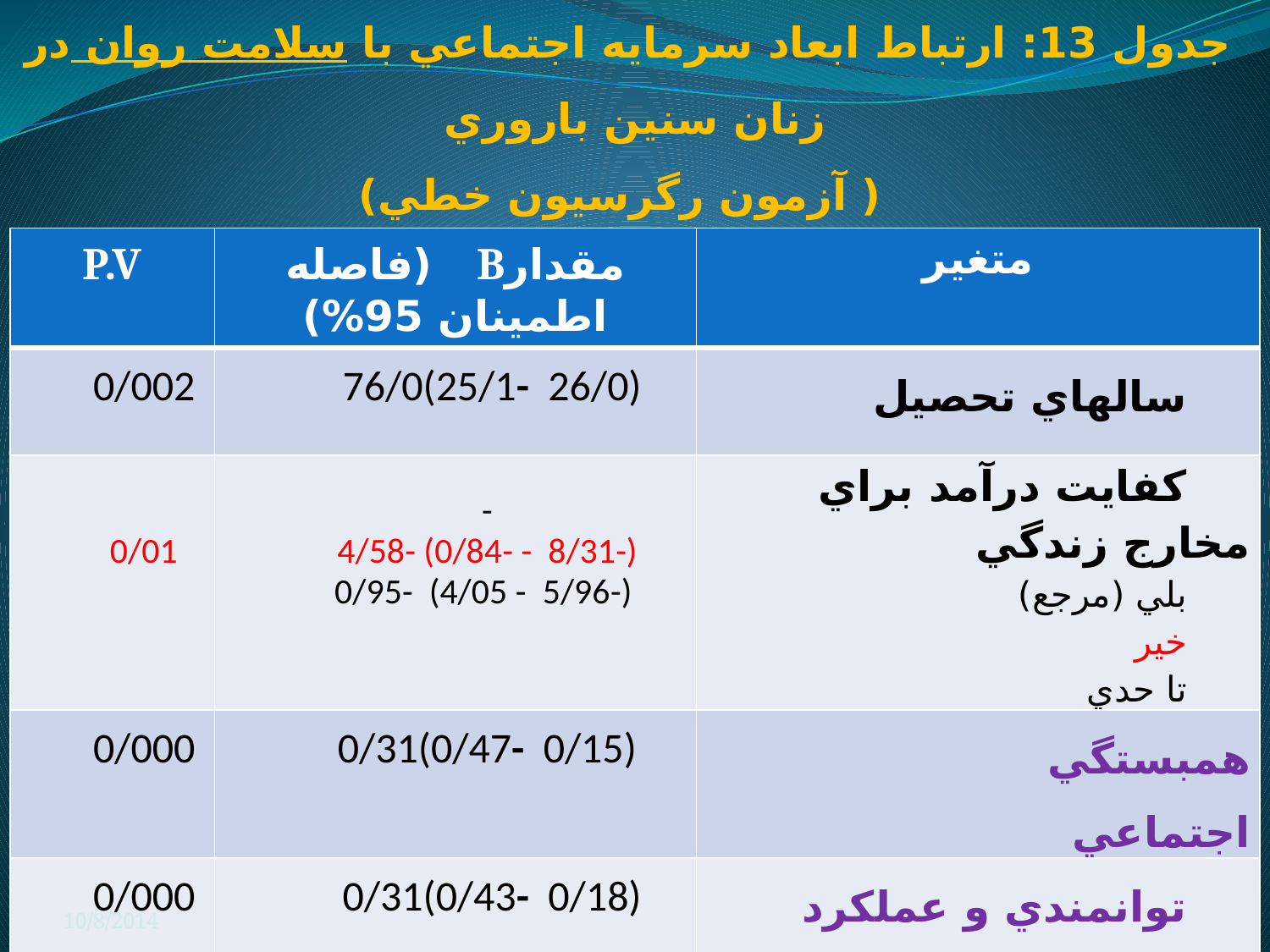

# جدول 13: ارتباط ابعاد سرمايه اجتماعي با سلامت روان در زنان سنين باروري ( آزمون رگرسيون خطي)
| P.V | مقدارB (فاصله اطمينان 95%) | متغير |
| --- | --- | --- |
| 0/002 | 76/0(25/1- 26/0) | سال‏هاي تحصيل |
| 0/01 | - 4/58- (0/84- - 8/31-) 0/95- (4/05 - 5/96-) | كفايت درآمد براي مخارج زندگي بلي (مرجع) خير تا حدي |
| 0/000 | 0/31(0/47- 0/15) | همبستگي اجتماعي |
| 0/000 | 0/31(0/43- 0/18) | توانمندي و عملكرد سياسي |
10/8/2014
27